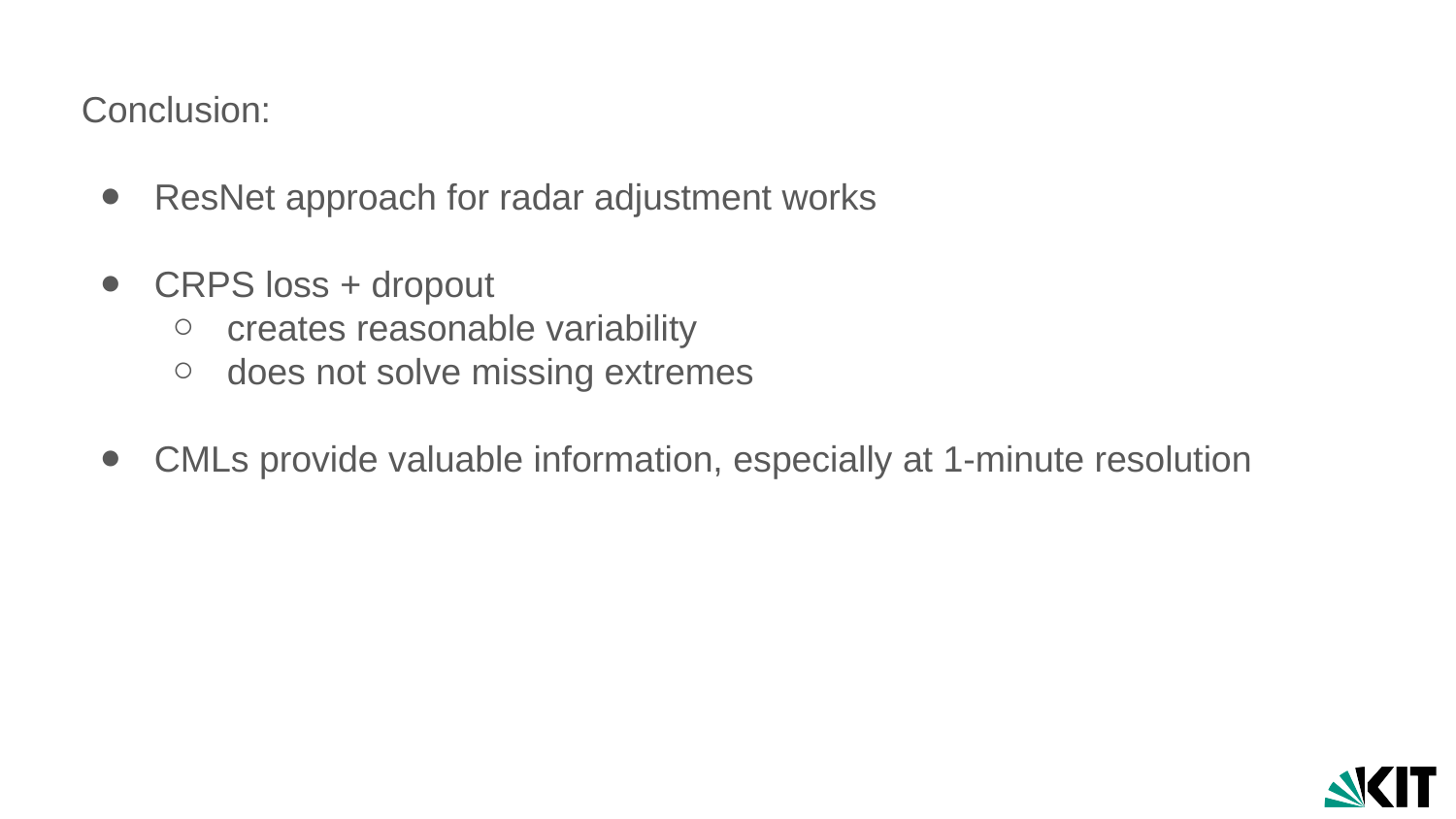

Conclusion:

ResNet approach for radar adjustment works

CRPS loss + dropout
creates reasonable variability
does not solve missing extremes

CMLs provide valuable information, especially at 1-minute resolution